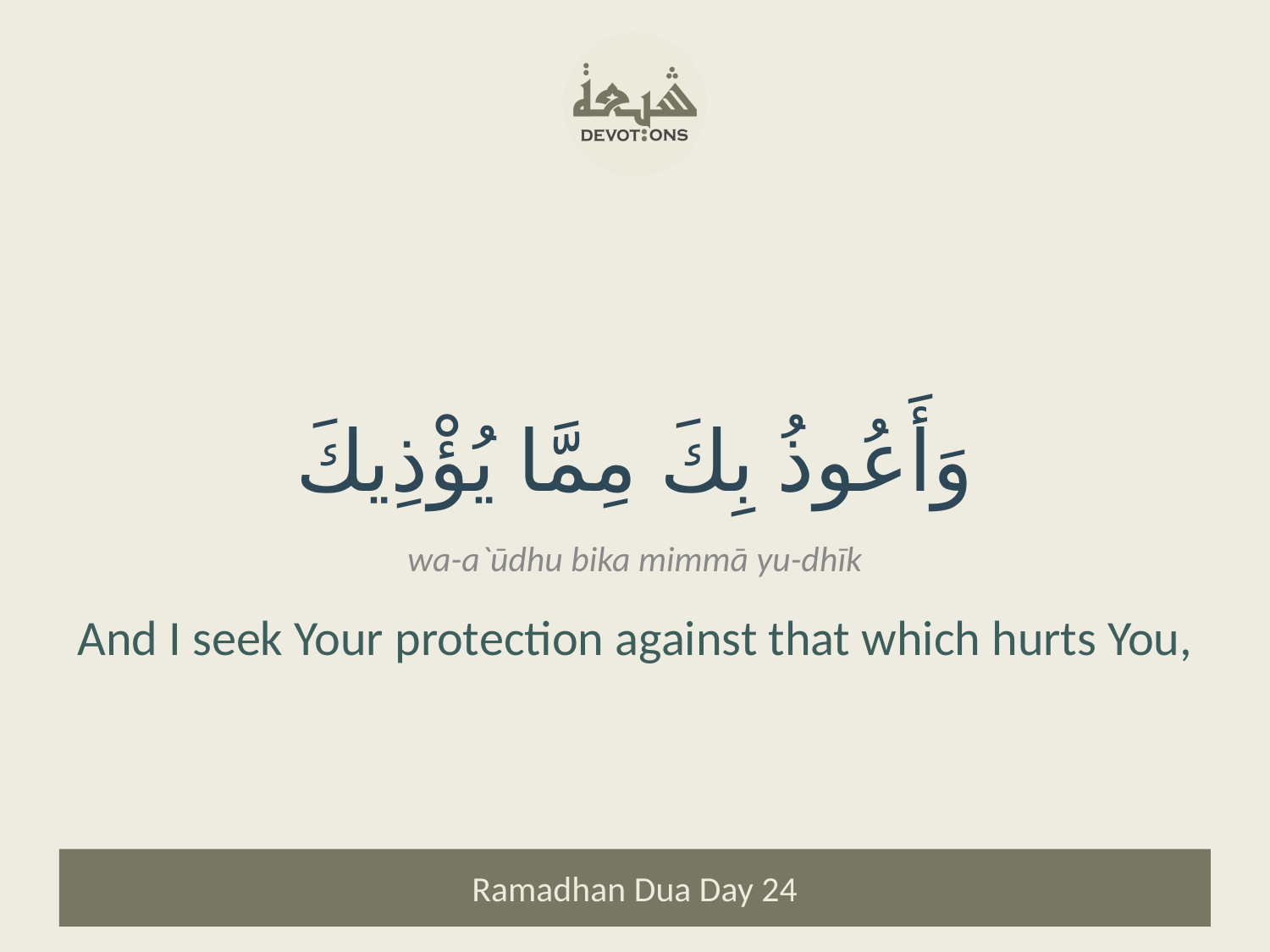

وَأَعُوذُ بِكَ مِمَّا يُؤْذِيكَ
wa-a`ūdhu bika mimmā yu-dhīk
And I seek Your protection against that which hurts You,
Ramadhan Dua Day 24